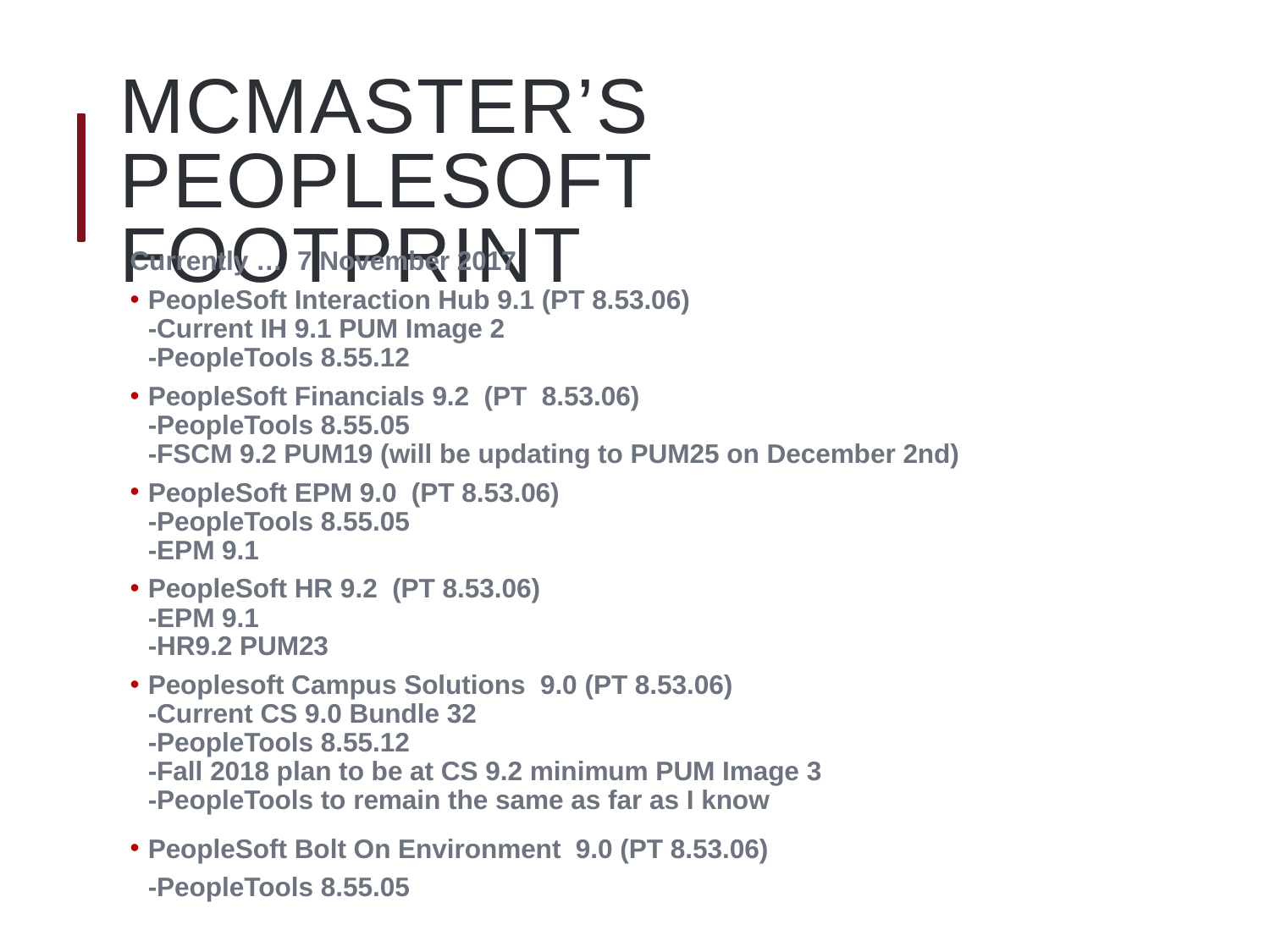

# Mcmaster’s Peoplesoft Footprint

Currently …  7 November 2017
PeopleSoft Interaction Hub 9.1 (PT 8.53.06)
-Current IH 9.1 PUM Image 2
-PeopleTools 8.55.12
PeopleSoft Financials 9.2  (PT  8.53.06)
-PeopleTools 8.55.05
-FSCM 9.2 PUM19 (will be updating to PUM25 on December 2nd)
PeopleSoft EPM 9.0  (PT 8.53.06)
-PeopleTools 8.55.05
-EPM 9.1
PeopleSoft HR 9.2  (PT 8.53.06)
-EPM 9.1
-HR9.2 PUM23
Peoplesoft Campus Solutions  9.0 (PT 8.53.06)
-Current CS 9.0 Bundle 32
-PeopleTools 8.55.12
-Fall 2018 plan to be at CS 9.2 minimum PUM Image 3
-PeopleTools to remain the same as far as I know
PeopleSoft Bolt On Environment  9.0 (PT 8.53.06)
-PeopleTools 8.55.05